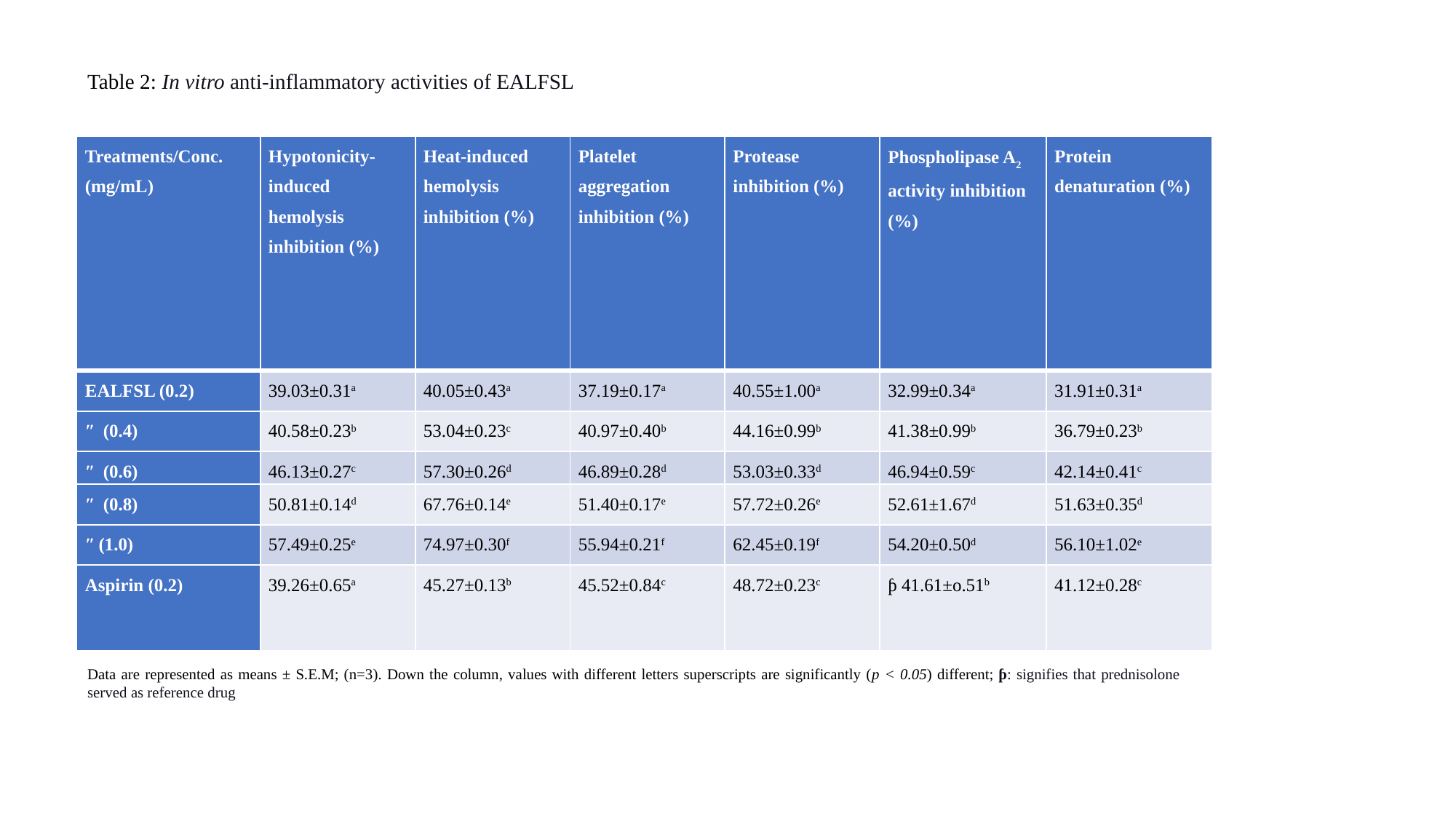

Table 2: In vitro anti-inflammatory activities of EALFSL
| Treatments/Conc. (mg/mL) | Hypotonicity-induced hemolysis inhibition (%) | Heat-induced hemolysis inhibition (%) | Platelet aggregation inhibition (%) | Protease inhibition (%) | Phospholipase A2 activity inhibition (%) | Protein denaturation (%) |
| --- | --- | --- | --- | --- | --- | --- |
| EALFSL (0.2) | 39.03±0.31a | 40.05±0.43a | 37.19±0.17a | 40.55±1.00a | 32.99±0.34a | 31.91±0.31a |
| ʺ (0.4) | 40.58±0.23b | 53.04±0.23c | 40.97±0.40b | 44.16±0.99b | 41.38±0.99b | 36.79±0.23b |
| ʺ (0.6) | 46.13±0.27c | 57.30±0.26d | 46.89±0.28d | 53.03±0.33d | 46.94±0.59c | 42.14±0.41c |
| ʺ (0.8) | 50.81±0.14d | 67.76±0.14e | 51.40±0.17e | 57.72±0.26e | 52.61±1.67d | 51.63±0.35d |
| ʺ (1.0) | 57.49±0.25e | 74.97±0.30f | 55.94±0.21f | 62.45±0.19f | 54.20±0.50d | 56.10±1.02e |
| Aspirin (0.2) | 39.26±0.65a | 45.27±0.13b | 45.52±0.84c | 48.72±0.23c | ƥ 41.61±o.51b | 41.12±0.28c |
Data are represented as means ± S.E.M; (n=3). Down the column, values with different letters superscripts are significantly (p < 0.05) different; ƥ: signifies that prednisolone served as reference drug